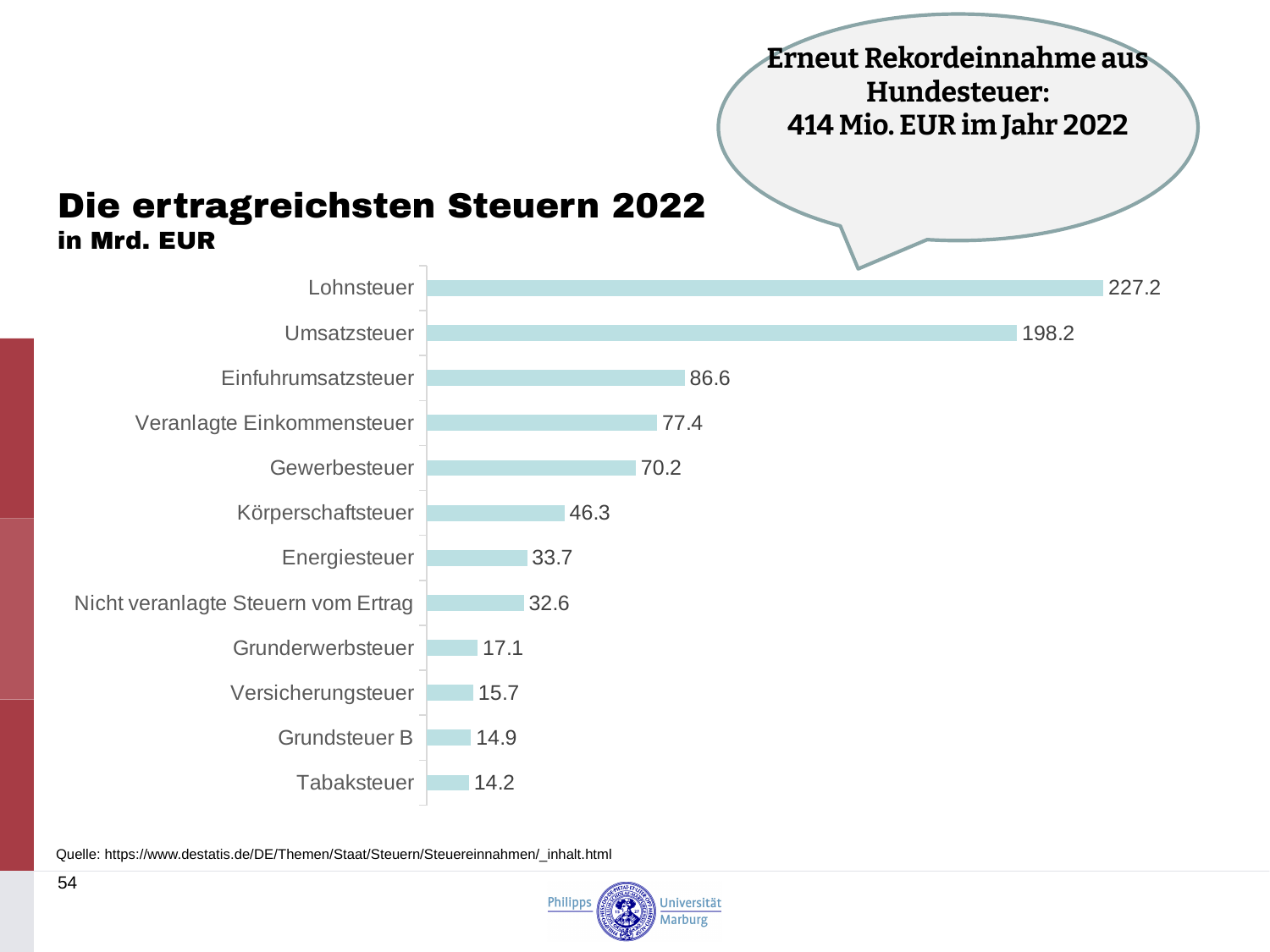

Erneut Rekordeinnahme aus Hundesteuer:
414 Mio. EUR im Jahr 2022

Die ertragreichsten Steuern 2022
in Mrd. EUR

### Chart

| Category | Mrd. EUR |
|---|---|
| Tabaksteuer | 14.2 |
| Grundsteuer B | 14.9 |
| Versicherungsteuer | 15.7 |
| Grunderwerbsteuer | 17.1 |
| Nicht veranlagte Steuern vom Ertrag | 32.6 |
| Energiesteuer | 33.7 |
| Körperschaftsteuer | 46.3 |
| Gewerbesteuer | 70.2 |
| Veranlagte Einkommensteuer | 77.4 |
| Einfuhrumsatzsteuer | 86.6 |
| Umsatzsteuer | 198.2 |
| Lohnsteuer | 227.2 |
Quelle: https://www.destatis.de/DE/Themen/Staat/Steuern/Steuereinnahmen/_inhalt.html
54